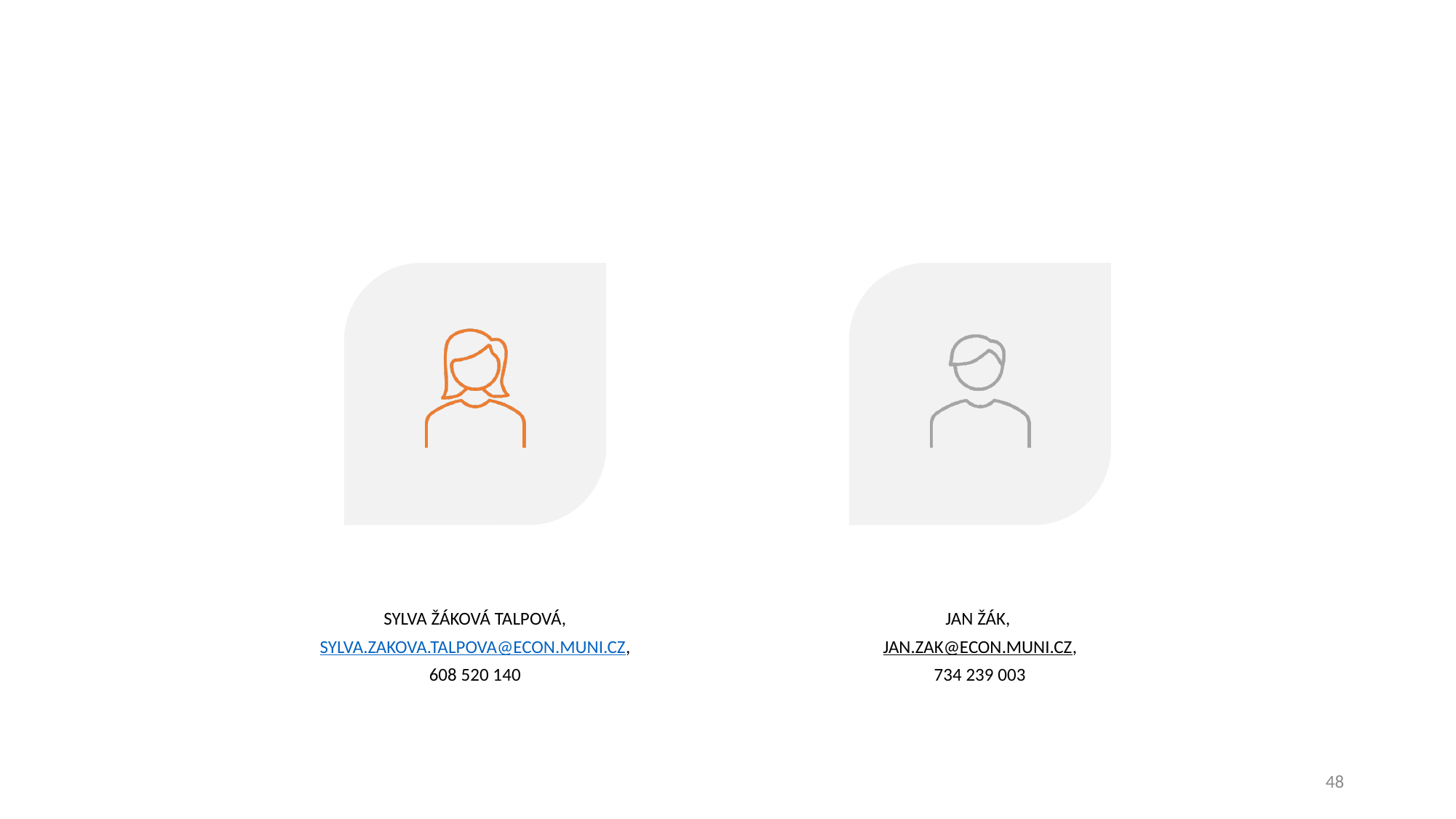

Sylva Žáková Talpová,
 SYLVA.ZAKOVA.talpova@econ.muni.cz,
608 520 140
Jan Žák,
JAN.ZAK@ECON.muni.cz,
 734 239 003
48